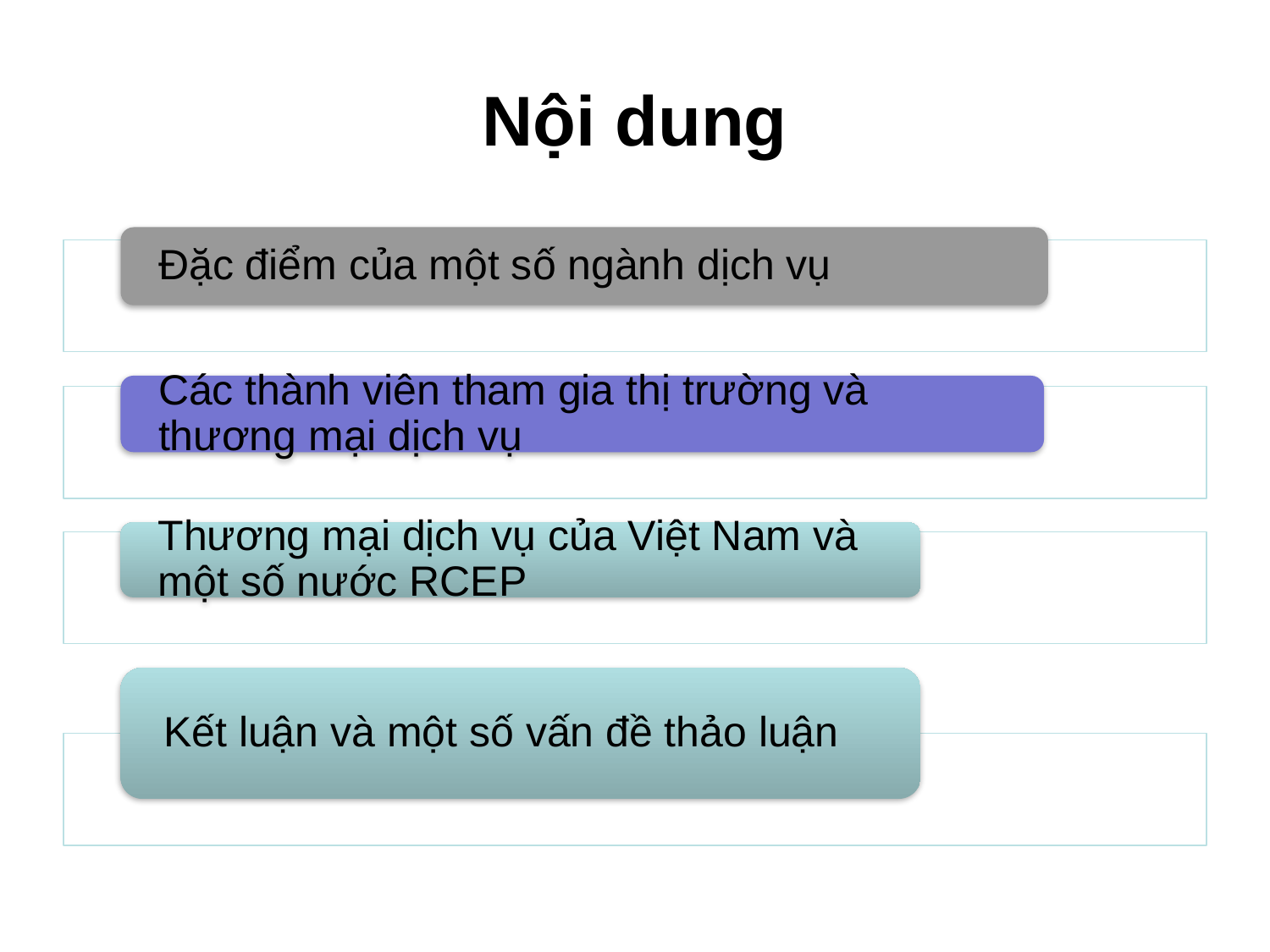

# Nội dung
Đặc điểm của một số ngành dịch vụ
Các thành viên tham gia thị trường và thương mại dịch vụ
Thương mại dịch vụ của Việt Nam và một số nước RCEP
Kết luận và một số vấn đề thảo luận